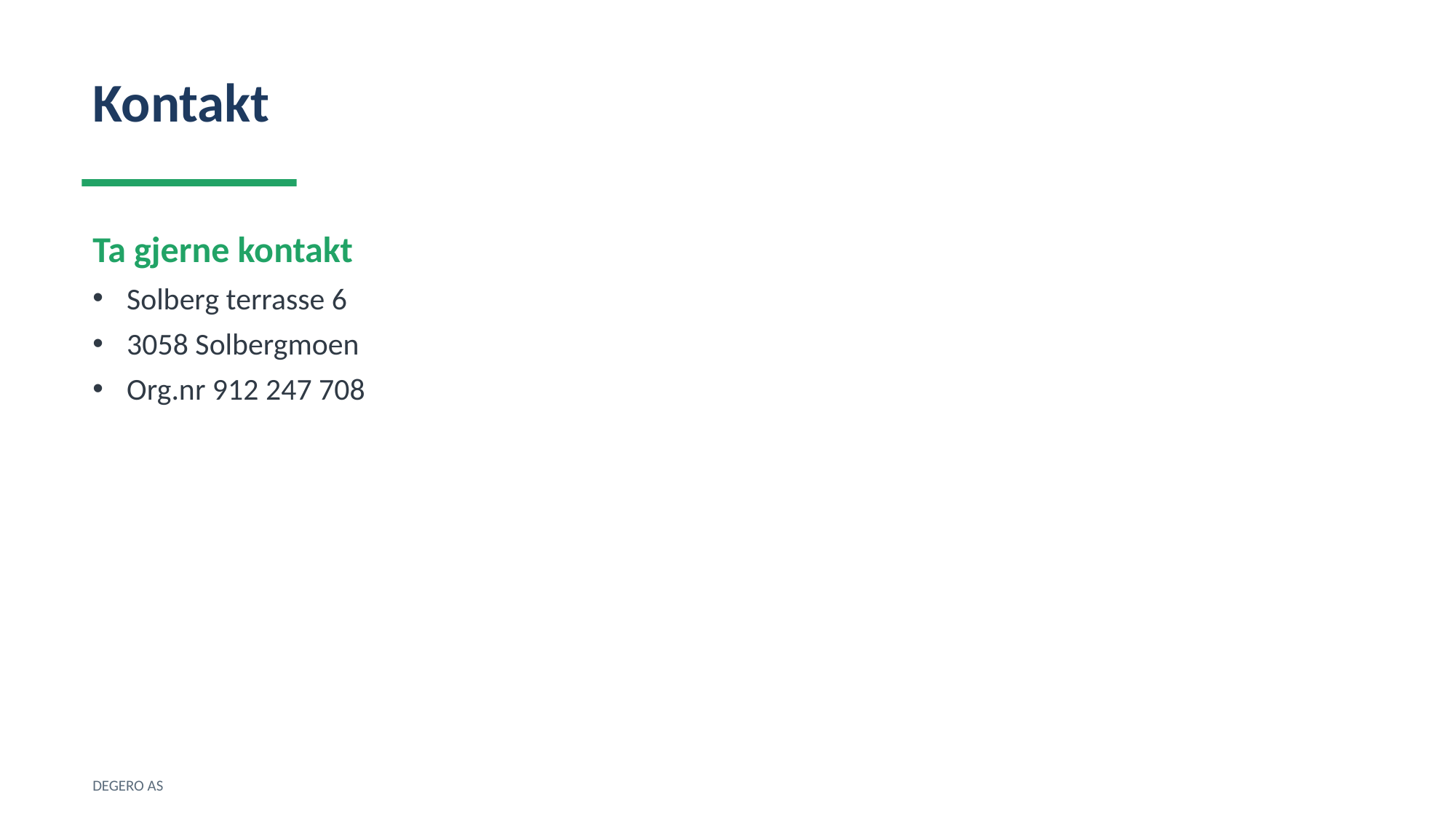

Kontakt

Ta gjerne kontakt
Solberg terrasse 6
3058 Solbergmoen
Org.nr 912 247 708
DEGERO AS